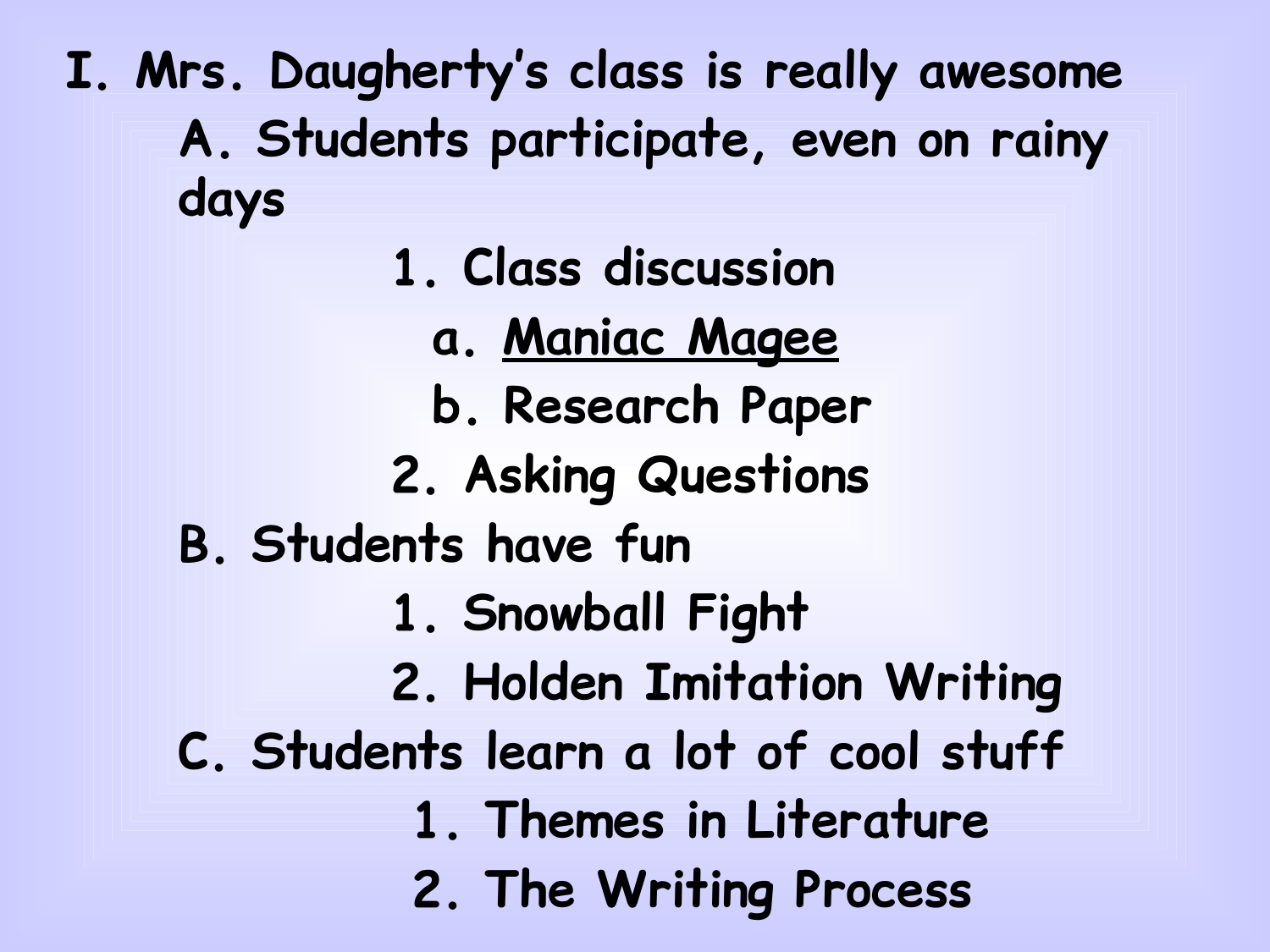

I. Mrs. Daugherty’s class is really awesome
	A. Students participate, even on rainy days
		    1. Class discussion
			a. Maniac Magee
			b. Research Paper
		    2. Asking Questions
	B. Students have fun
		    1. Snowball Fight
		    2. Holden Imitation Writing
	C. Students learn a lot of cool stuff
		     1. Themes in Literature
		     2. The Writing Process